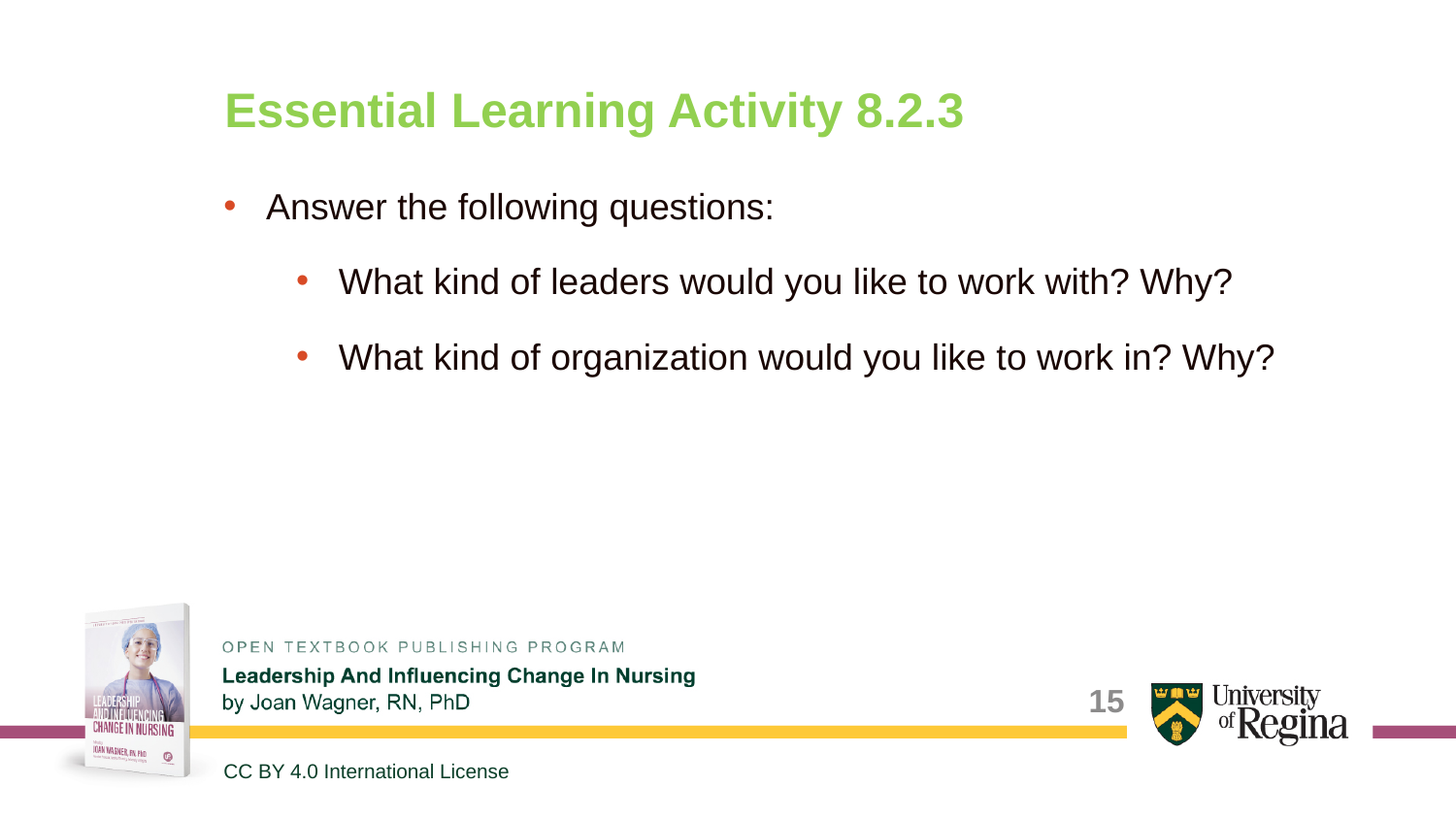

# Essential Learning Activity 8.2.3
Answer the following questions:
What kind of leaders would you like to work with? Why?
What kind of organization would you like to work in? Why?
15
CC BY 4.0 International License